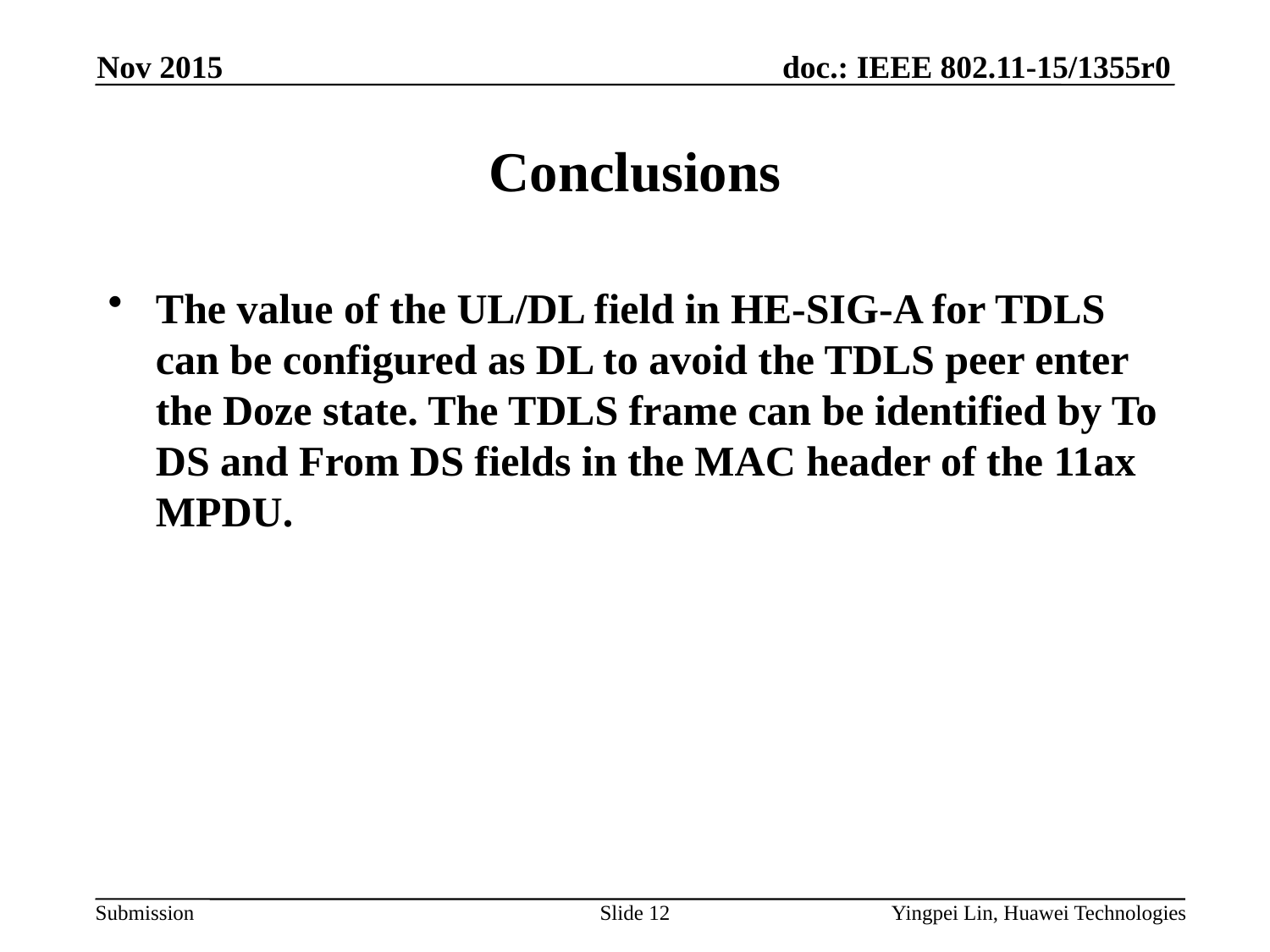

Nov 2015
# Conclusions
The value of the UL/DL field in HE-SIG-A for TDLS can be configured as DL to avoid the TDLS peer enter the Doze state. The TDLS frame can be identified by To DS and From DS fields in the MAC header of the 11ax MPDU.

Slide 12
Yingpei Lin, Huawei Technologies